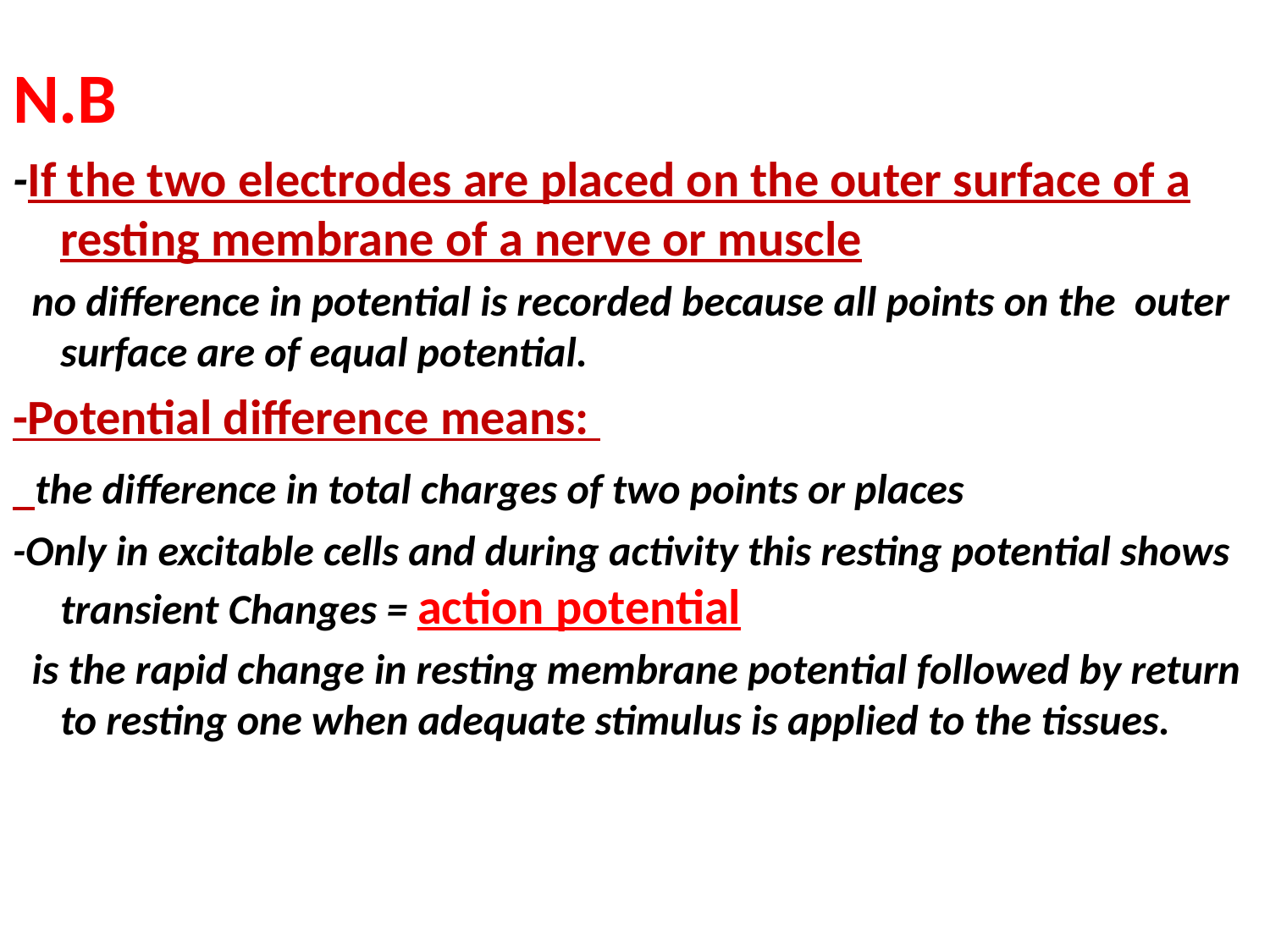

#
N.B
-If the two electrodes are placed on the outer surface of a resting membrane of a nerve or muscle
  no difference in potential is recorded because all points on the  outer surface are of equal potential.
-Potential difference means:
  the difference in total charges of two points or places
-Only in excitable cells and during activity this resting potential shows transient Changes = action potential
  is the rapid change in resting membrane potential followed by return to resting one when adequate stimulus is applied to the tissues.